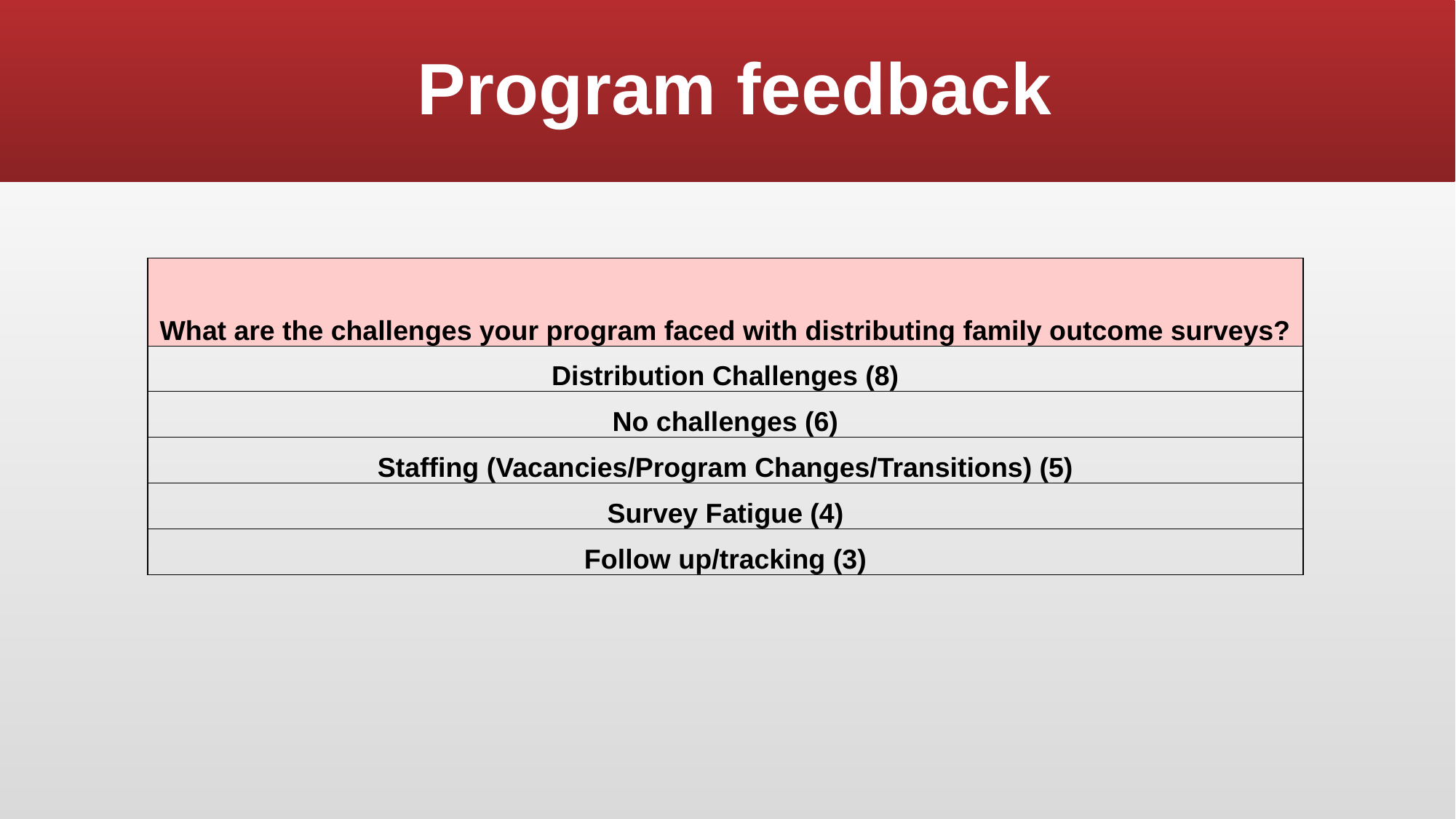

# Program feedback
| What are the challenges your program faced with distributing family outcome surveys? |
| --- |
| Distribution Challenges (8) |
| No challenges (6) |
| Staffing (Vacancies/Program Changes/Transitions) (5) |
| Survey Fatigue (4) |
| Follow up/tracking (3) |